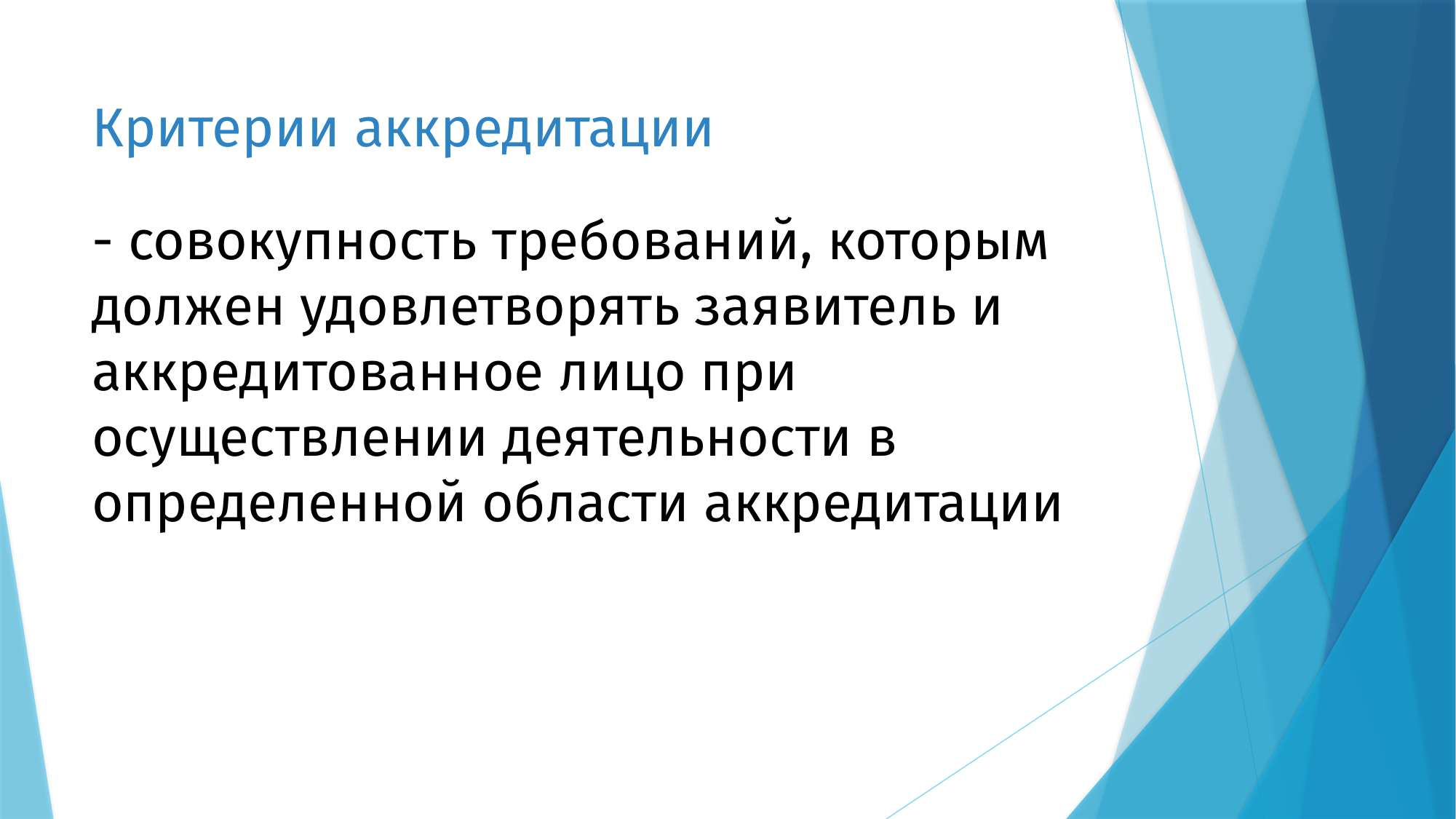

# Критерии аккредитации
- совокупность требований, которым должен удовлетворять заявитель и аккредитованное лицо при осуществлении деятельности в определенной области аккредитации